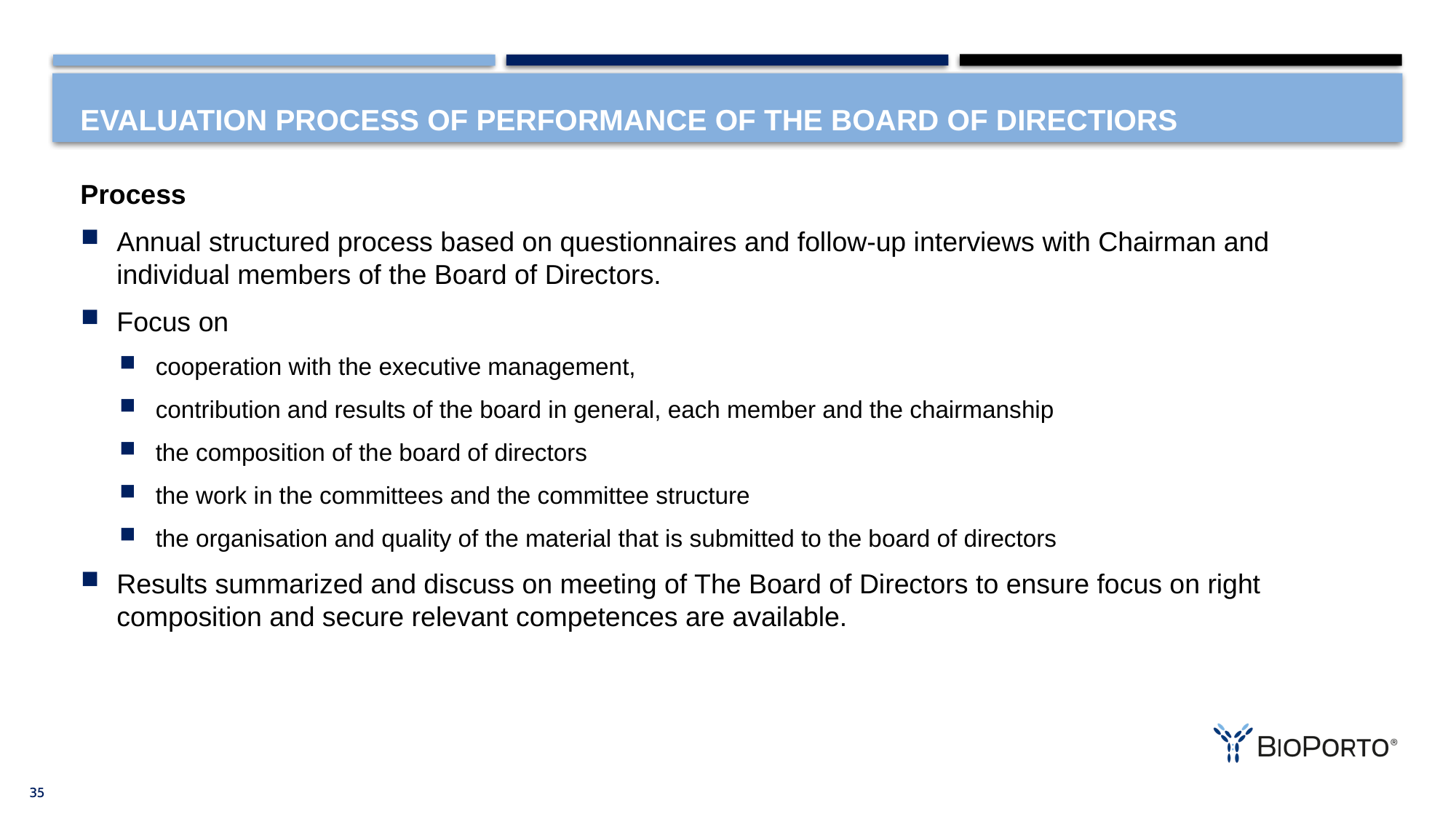

# EVALUATION PROCESS OF PERFORMANCE OF THE BOARD OF DIRECTIORS
Process
Annual structured process based on questionnaires and follow-up interviews with Chairman and individual members of the Board of Directors.
Focus on
cooperation with the executive management,
contribution and results of the board in general, each member and the chairmanship
the composition of the board of directors
the work in the committees and the committee structure
the organisation and quality of the material that is submitted to the board of directors
Results summarized and discuss on meeting of The Board of Directors to ensure focus on right composition and secure relevant competences are available.